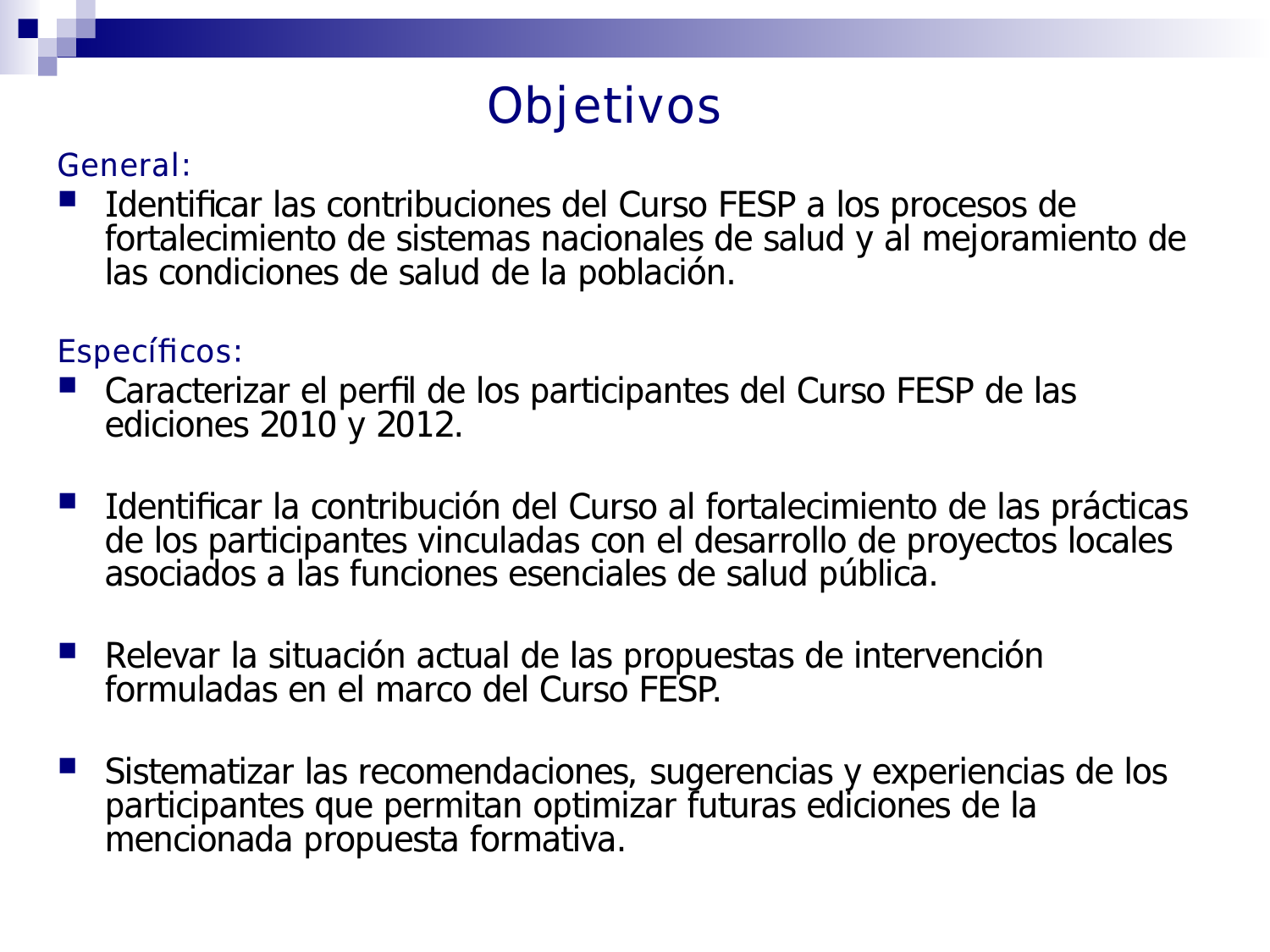

# Objetivos
General:
Identificar las contribuciones del Curso FESP a los procesos de fortalecimiento de sistemas nacionales de salud y al mejoramiento de las condiciones de salud de la población.

Específicos:
Caracterizar el perfil de los participantes del Curso FESP de las ediciones 2010 y 2012.

Identificar la contribución del Curso al fortalecimiento de las prácticas de los participantes vinculadas con el desarrollo de proyectos locales asociados a las funciones esenciales de salud pública.

Relevar la situación actual de las propuestas de intervención formuladas en el marco del Curso FESP.

Sistematizar las recomendaciones, sugerencias y experiencias de los participantes que permitan optimizar futuras ediciones de la mencionada propuesta formativa.